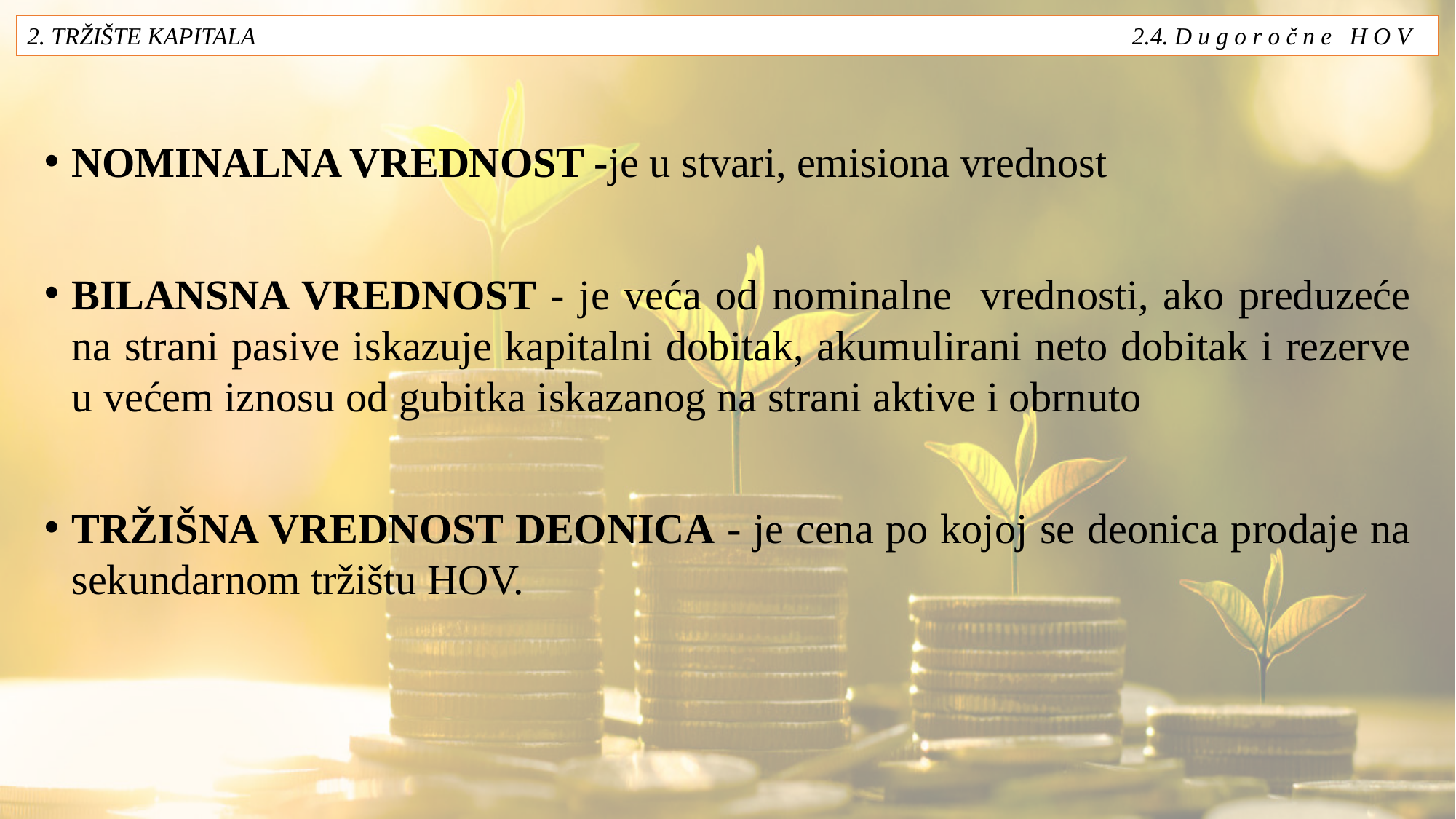

2. TRŽIŠTE KAPITALA                                                                                                                                                  2.4. D u g o r o č n e   H O V
NOMINALNA VREDNOST -je u stvari, emisiona vrednost

BILANSNA VREDNOST - je veća od nominalne  vrednosti, ako preduzeće na strani pasive iskazuje kapitalni dobitak, akumulirani neto dobitak i rezerve u većem iznosu od gubitka iskazanog na strani aktive i obrnuto

TRŽIŠNA VREDNOST DEONICA - je cena po kojoj se deonica prodaje na sekundarnom tržištu HOV.